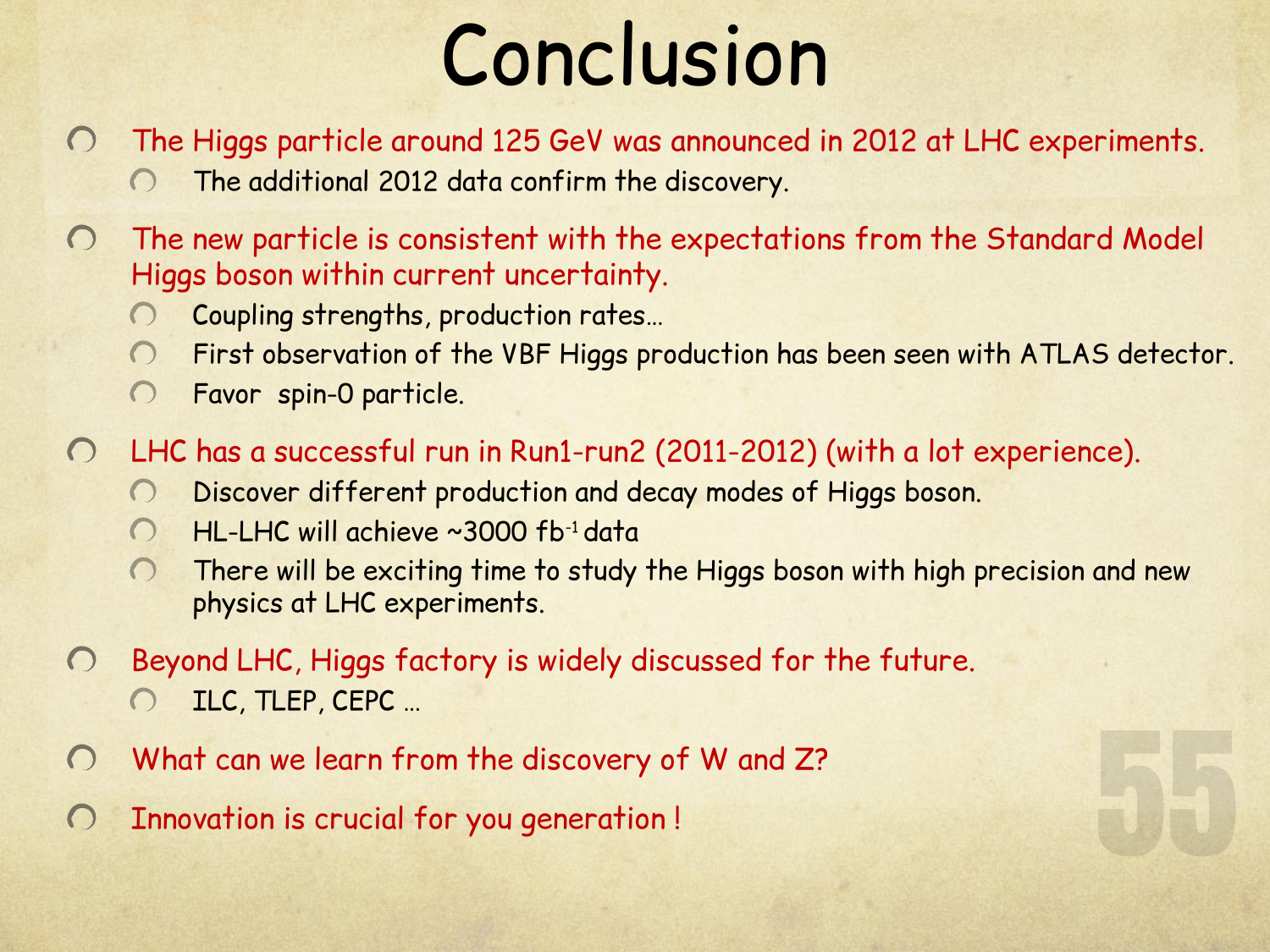

# Conclusion
The Higgs particle around 125 GeV was announced in 2012 at LHC experiments.
The additional 2012 data confirm the discovery.
The new particle is consistent with the expectations from the Standard Model Higgs boson within current uncertainty.
Coupling strengths, production rates…
First observation of the VBF Higgs production has been seen with ATLAS detector.
Favor  spin-0 particle.
LHC has a successful run in Run1-run2 (2011-2012) (with a lot experience).
Discover different production and decay modes of Higgs boson.
HL-LHC will achieve ~3000 fb-1 data
There will be exciting time to study the Higgs boson with high precision and new physics at LHC experiments.
Beyond LHC, Higgs factory is widely discussed for the future.
ILC, TLEP, CEPC …
What can we learn from the discovery of W and Z?
Innovation is crucial for you generation !
55